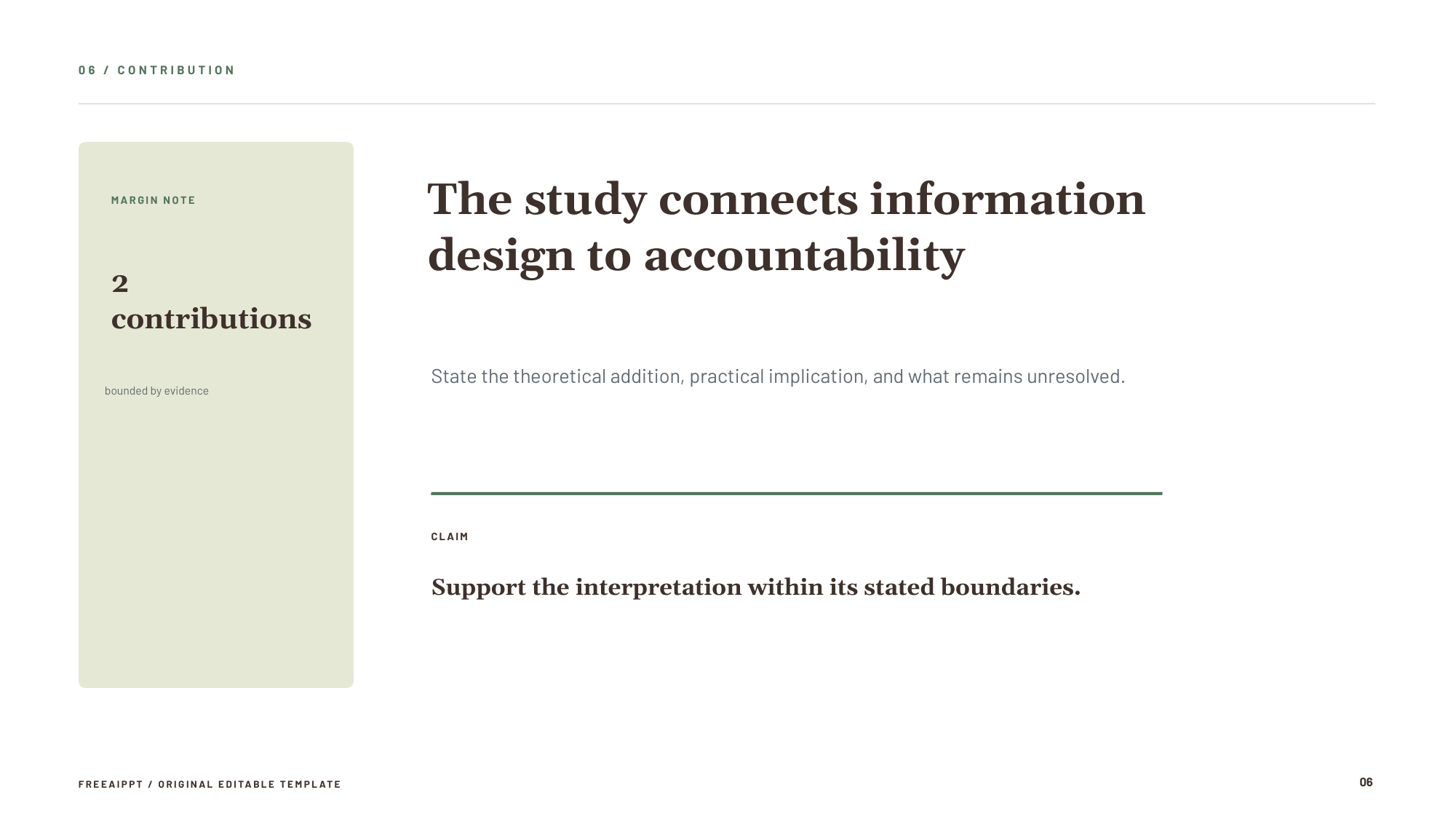

06 / CONTRIBUTION

The study connects information design to accountability
MARGIN NOTE
2 contributions
State the theoretical addition, practical implication, and what remains unresolved.
bounded by evidence

CLAIM
Support the interpretation within its stated boundaries.
06
FREEAIPPT / ORIGINAL EDITABLE TEMPLATE